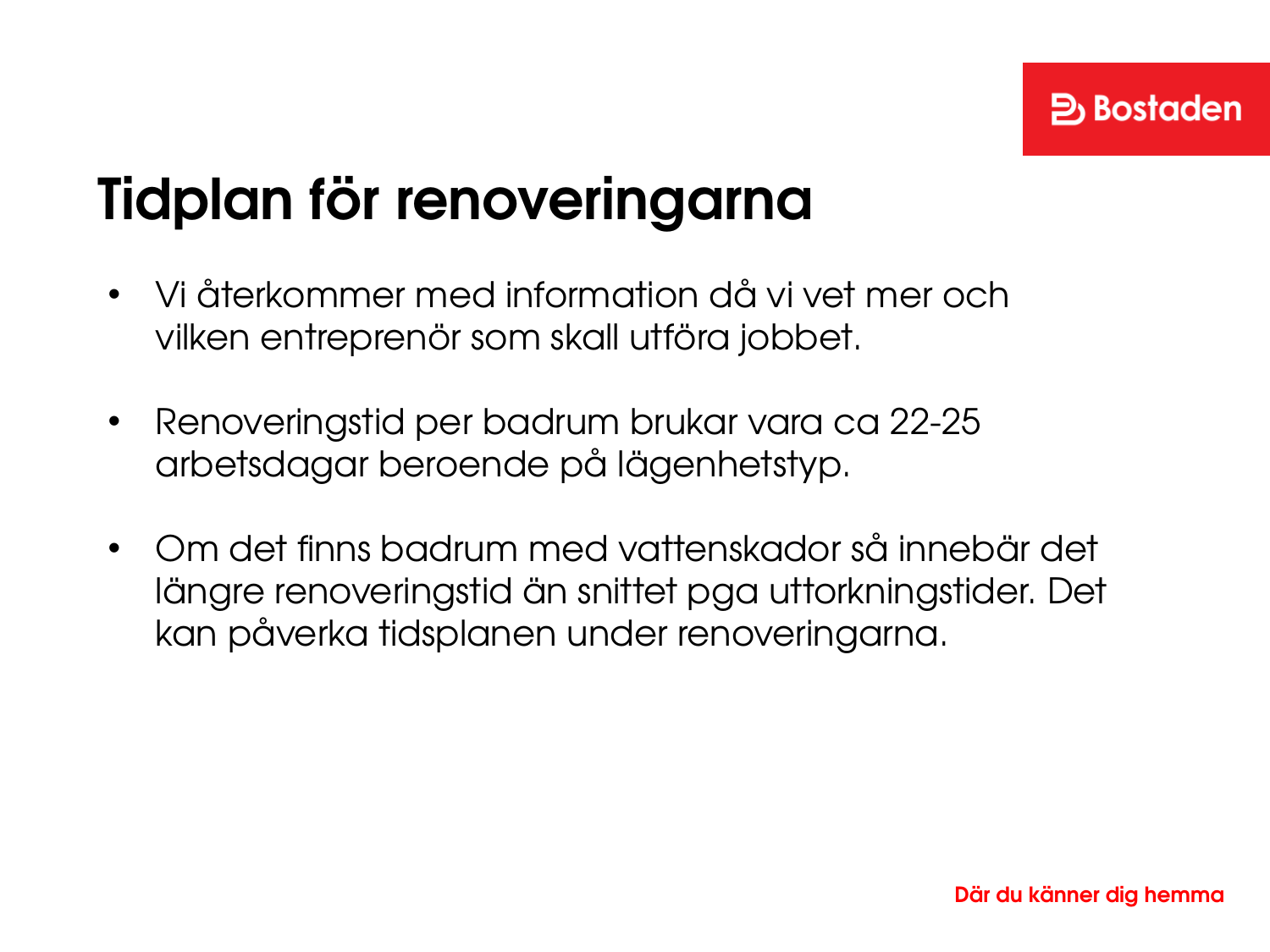

# Tidplan för renoveringarna
Vi återkommer med information då vi vet mer och vilken entreprenör som skall utföra jobbet.

Renoveringstid per badrum brukar vara ca 22-25 arbetsdagar beroende på lägenhetstyp.

Om det finns badrum med vattenskador så innebär det längre renoveringstid än snittet pga uttorkningstider. Det kan påverka tidsplanen under renoveringarna.